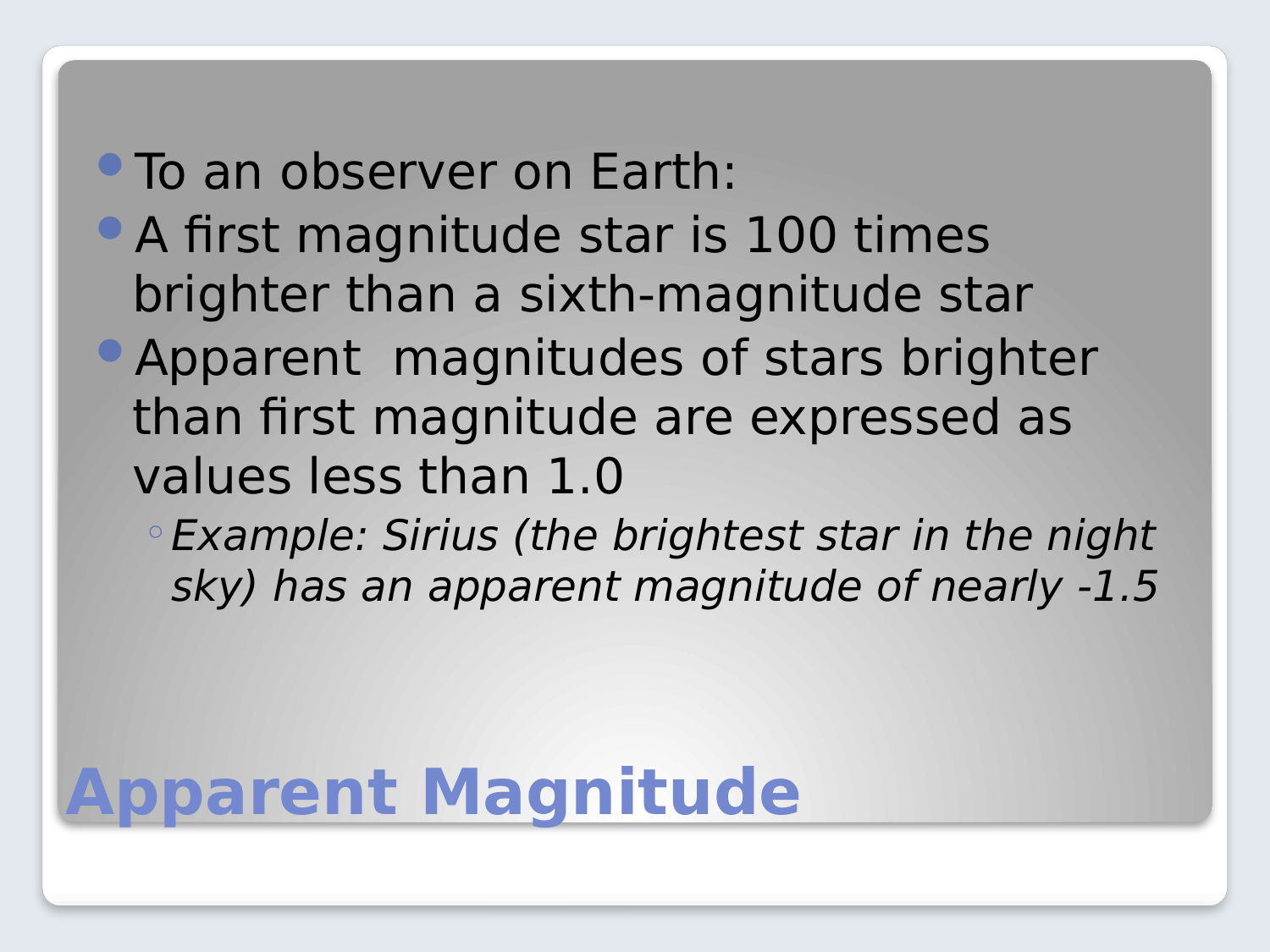

To an observer on Earth:
A first magnitude star is 100 times brighter than a sixth-magnitude star
Apparent  magnitudes of stars brighter than first magnitude are expressed as values less than 1.0
Example: Sirius (the brightest star in the night sky) has an apparent magnitude of nearly -1.5
# Apparent Magnitude